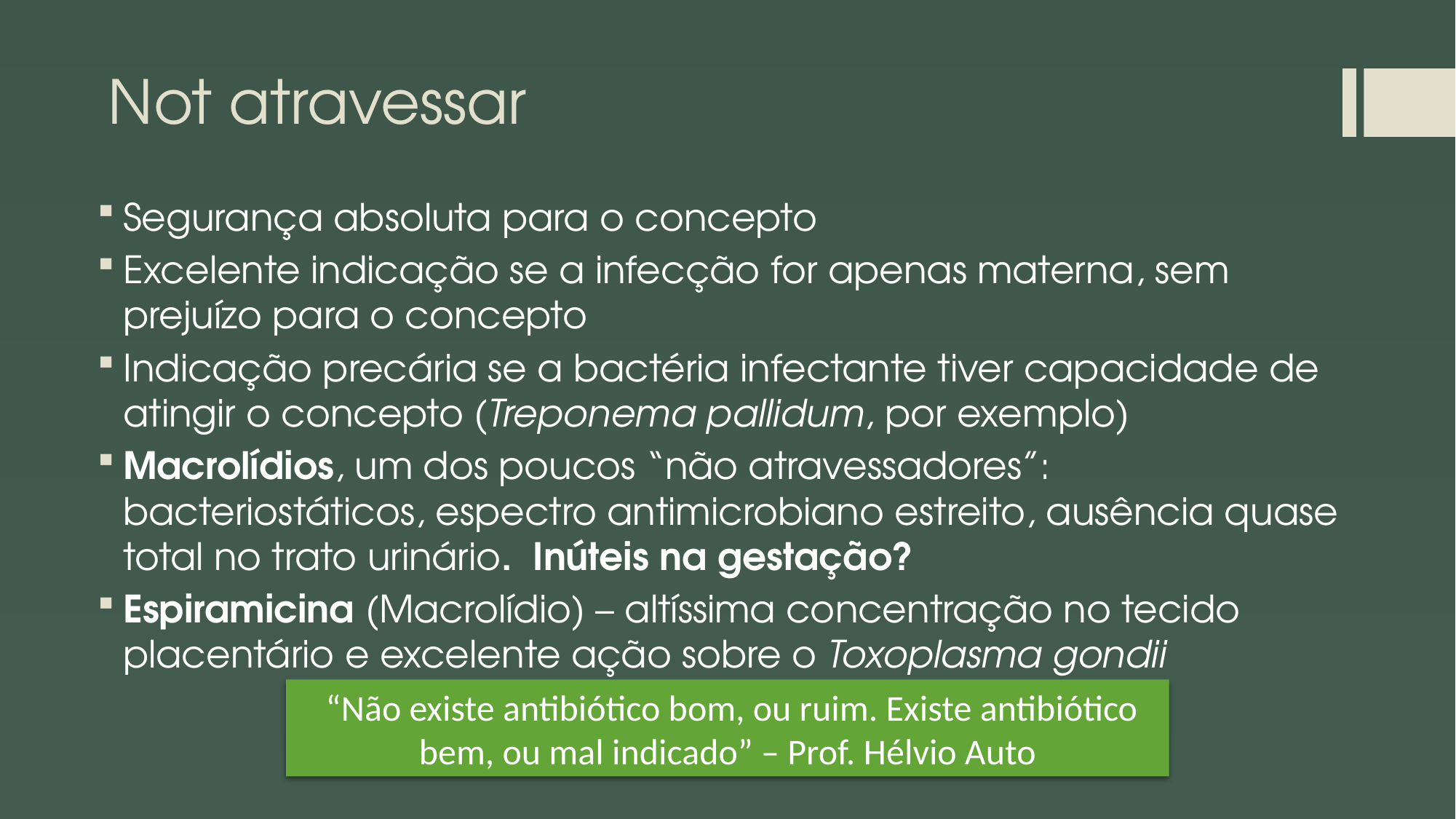

# Not atravessar
Segurança absoluta para o concepto
Excelente indicação se a infecção for apenas materna, sem prejuízo para o concepto
Indicação precária se a bactéria infectante tiver capacidade de atingir o concepto (Treponema pallidum, por exemplo)
Macrolídios, um dos poucos “não atravessadores”: bacteriostáticos, espectro antimicrobiano estreito, ausência quase total no trato urinário.  Inúteis na gestação?
Espiramicina (Macrolídio) – altíssima concentração no tecido placentário e excelente ação sobre o Toxoplasma gondii
 “Não existe antibiótico bom, ou ruim. Existe antibiótico bem, ou mal indicado” – Prof. Hélvio Auto